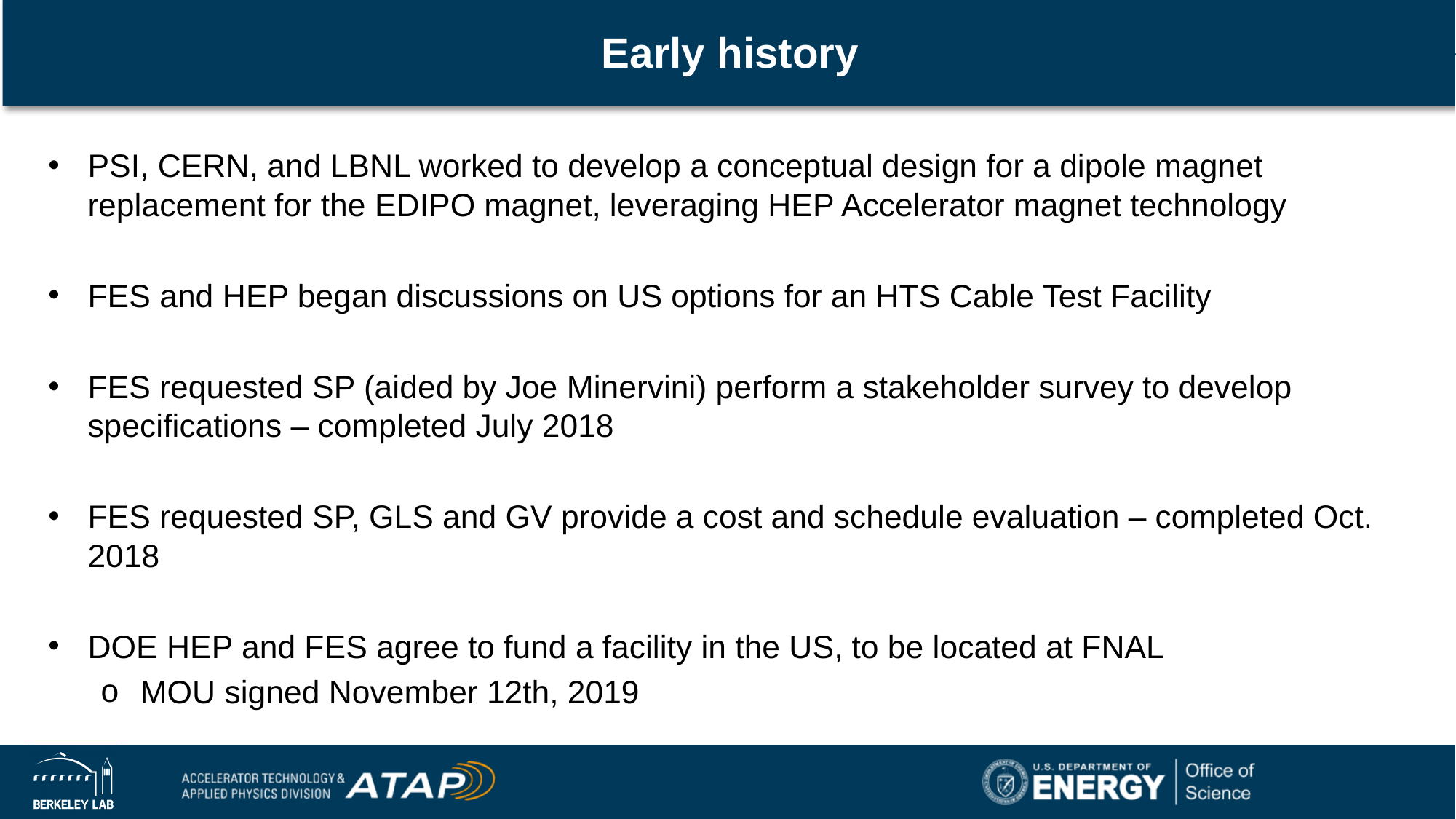

# Early history
PSI, CERN, and LBNL worked to develop a conceptual design for a dipole magnet replacement for the EDIPO magnet, leveraging HEP Accelerator magnet technology

FES and HEP began discussions on US options for an HTS Cable Test Facility

FES requested SP (aided by Joe Minervini) perform a stakeholder survey to develop specifications – completed July 2018

FES requested SP, GLS and GV provide a cost and schedule evaluation – completed Oct. 2018

DOE HEP and FES agree to fund a facility in the US, to be located at FNAL
MOU signed November 12th, 2019